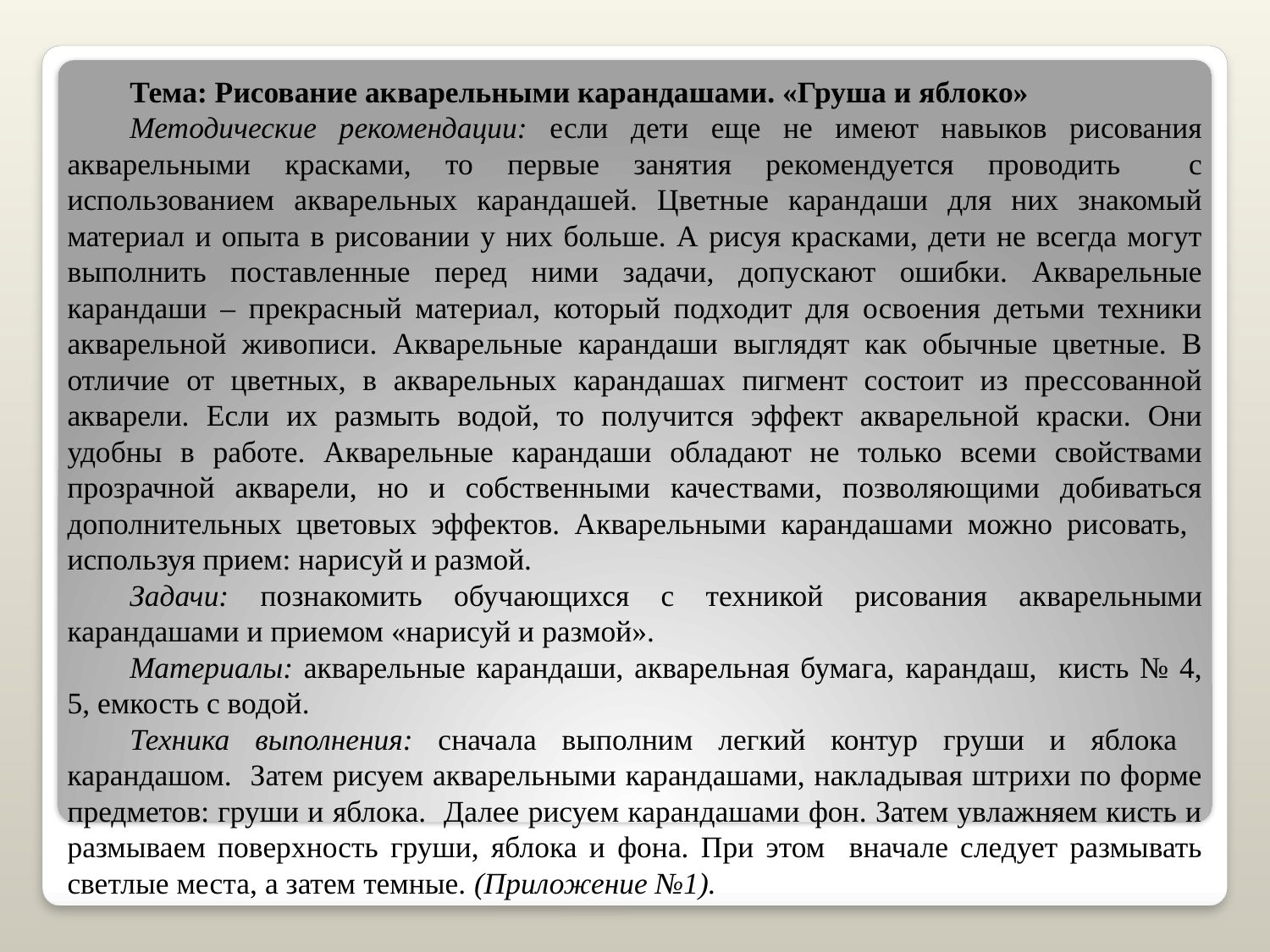

Тема: Рисование акварельными карандашами. «Груша и яблоко»
Методические рекомендации: если дети еще не имеют навыков рисования акварельными красками, то первые занятия рекомендуется проводить  с использованием акварельных карандашей. Цветные карандаши для них знакомый материал и опыта в рисовании у них больше. А рисуя красками, дети не всегда могут выполнить поставленные перед ними задачи, допускают ошибки. Акварельные карандаши – прекрасный материал, который подходит для освоения детьми техники акварельной живописи. Акварельные карандаши выглядят как обычные цветные. В отличие от цветных, в акварельных карандашах пигмент состоит из прессованной акварели. Если их размыть водой, то получится эффект акварельной краски. Они удобны в работе. Акварельные карандаши обладают не только всеми свойствами прозрачной акварели, но и собственными качествами, позволяющими добиваться дополнительных цветовых эффектов. Акварельными карандашами можно рисовать,  используя прием: нарисуй и размой.
Задачи: познакомить обучающихся с техникой рисования акварельными карандашами и приемом «нарисуй и размой».
Материалы: акварельные карандаши, акварельная бумага, карандаш,  кисть № 4, 5, емкость с водой.
Техника выполнения: сначала выполним легкий контур груши и яблока  карандашом.  Затем рисуем акварельными карандашами, накладывая штрихи по форме предметов: груши и яблока.  Далее рисуем карандашами фон. Затем увлажняем кисть и размываем поверхность груши, яблока и фона. При этом  вначале следует размывать светлые места, а затем темные. (Приложение №1).